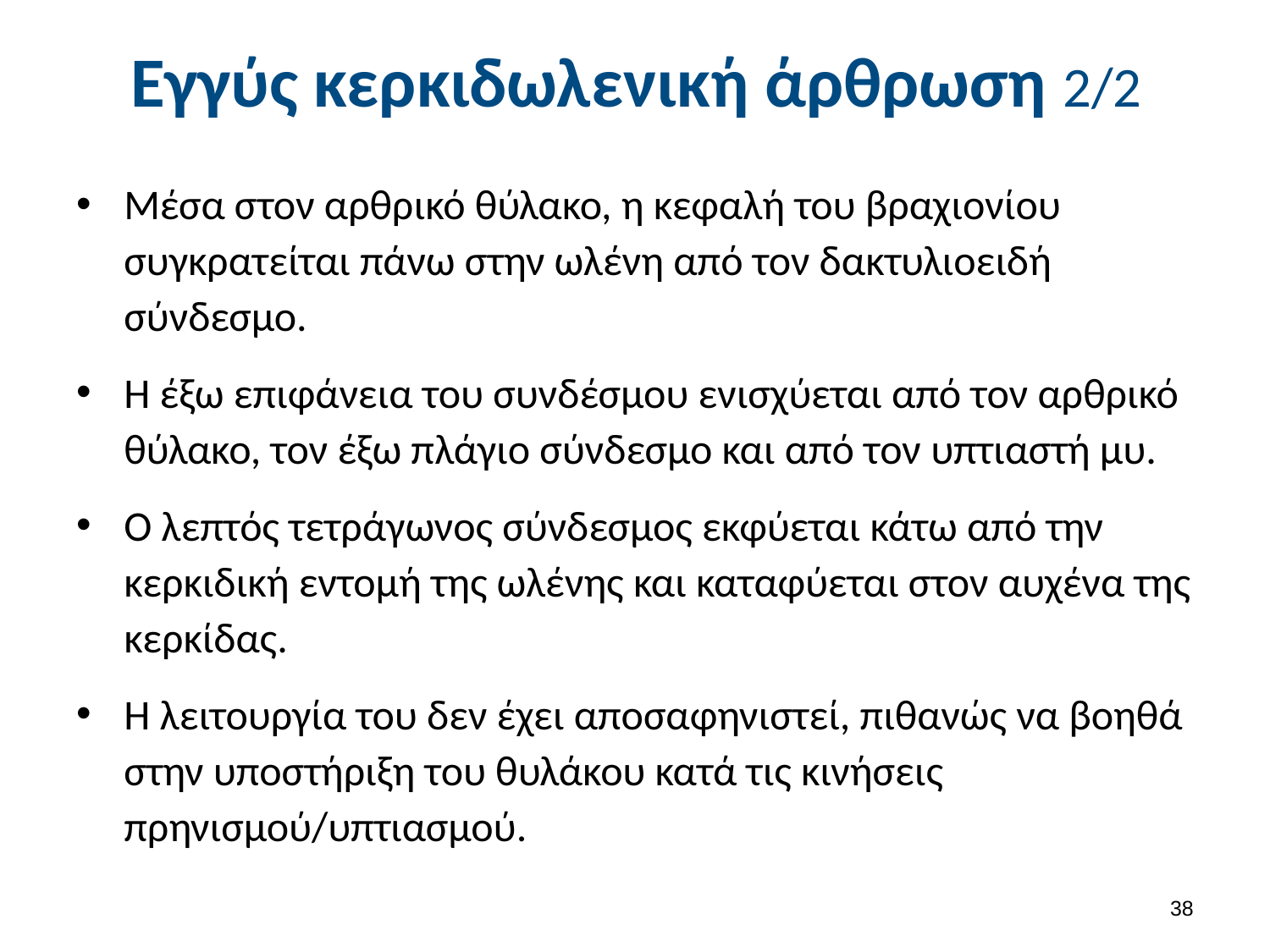

# Εγγύς κερκιδωλενική άρθρωση 2/2
Μέσα στον αρθρικό θύλακο, η κεφαλή του βραχιονίου συγκρατείται πάνω στην ωλένη από τον δακτυλιοειδή σύνδεσμο.
Η έξω επιφάνεια του συνδέσμου ενισχύεται από τον αρθρικό θύλακο, τον έξω πλάγιο σύνδεσμο και από τον υπτιαστή μυ.
Ο λεπτός τετράγωνος σύνδεσμος εκφύεται κάτω από την κερκιδική εντομή της ωλένης και καταφύεται στον αυχένα της κερκίδας.
Η λειτουργία του δεν έχει αποσαφηνιστεί, πιθανώς να βοηθά στην υποστήριξη του θυλάκου κατά τις κινήσεις πρηνισμού/υπτιασμού.
38